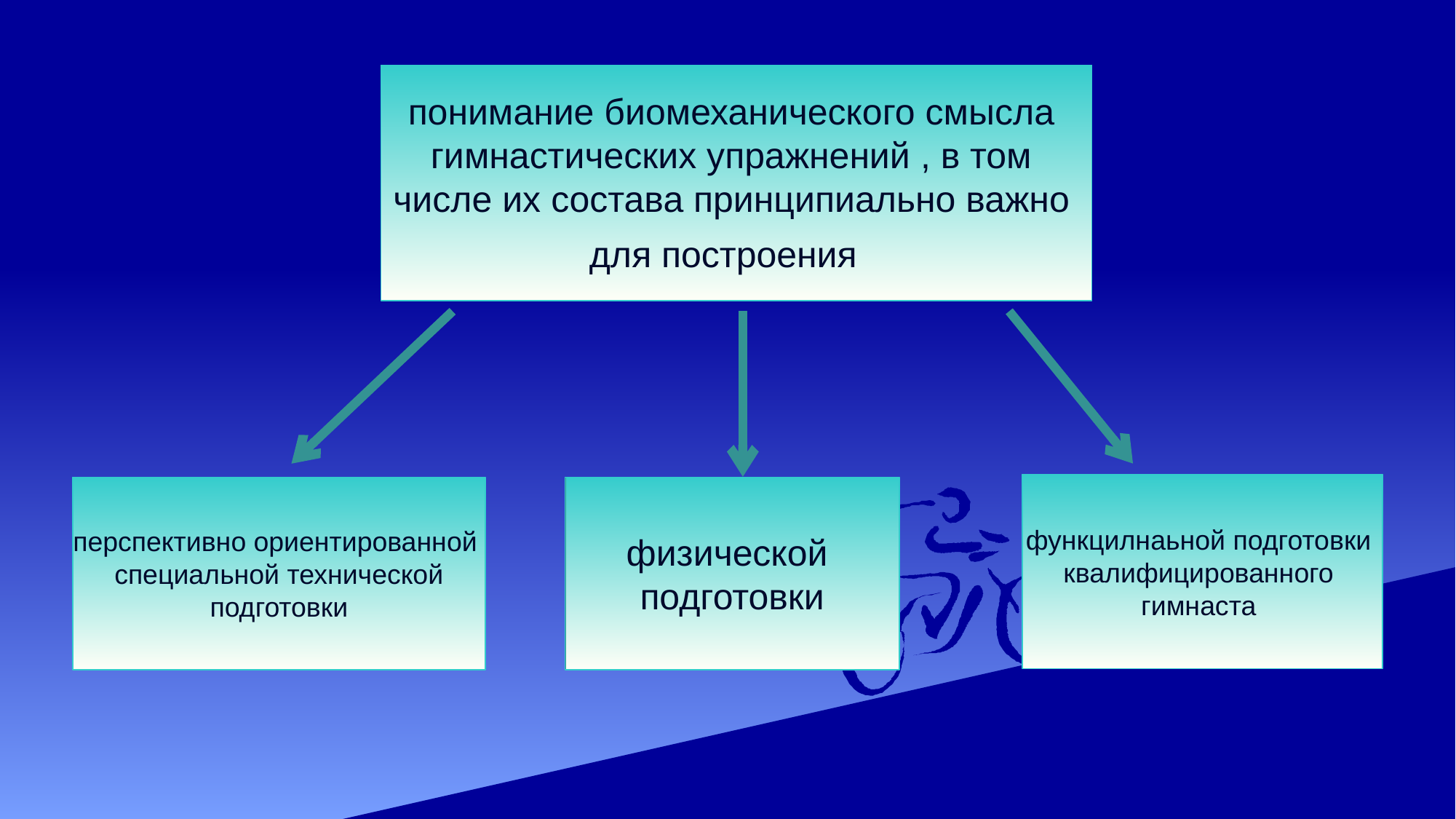

#
понимание биомеханического смысла
гимнастических упражнений , в том
числе их состава принципиально важно
для построения

функцилнаьной подготовки
квалифицированного
гимнаста
перспективно ориентированной
специальной технической
 подготовки
физической
подготовки